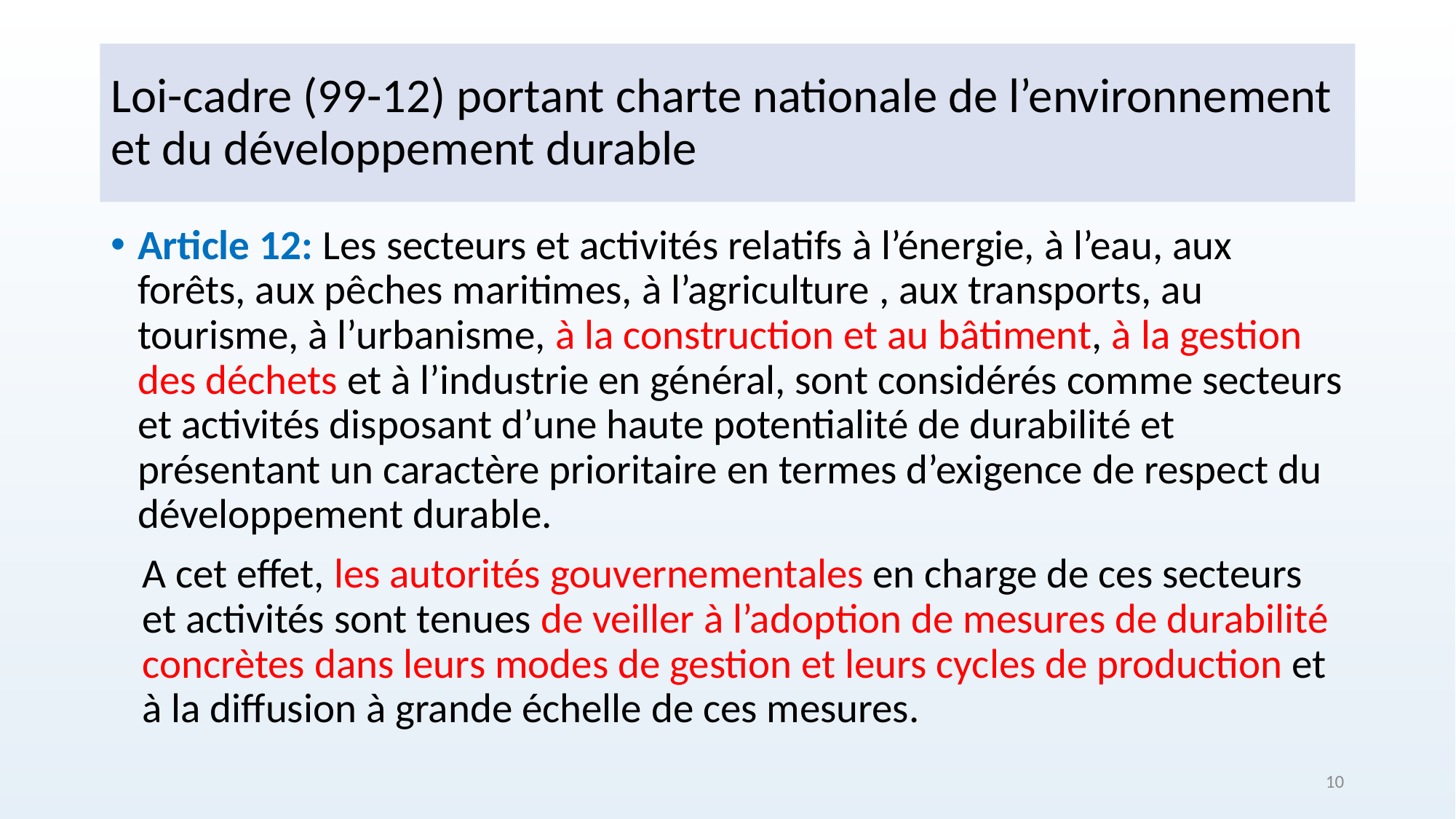

# Loi-cadre (99-12) portant charte nationale de l’environnement et du développement durable
Article 12: Les secteurs et activités relatifs à l’énergie, à l’eau, aux forêts, aux pêches maritimes, à l’agriculture , aux transports, au tourisme, à l’urbanisme, à la construction et au bâtiment, à la gestion des déchets et à l’industrie en général, sont considérés comme secteurs et activités disposant d’une haute potentialité de durabilité et présentant un caractère prioritaire en termes d’exigence de respect du développement durable.
A cet effet, les autorités gouvernementales en charge de ces secteurs et activités sont tenues de veiller à l’adoption de mesures de durabilité concrètes dans leurs modes de gestion et leurs cycles de production et à la diffusion à grande échelle de ces mesures.
10